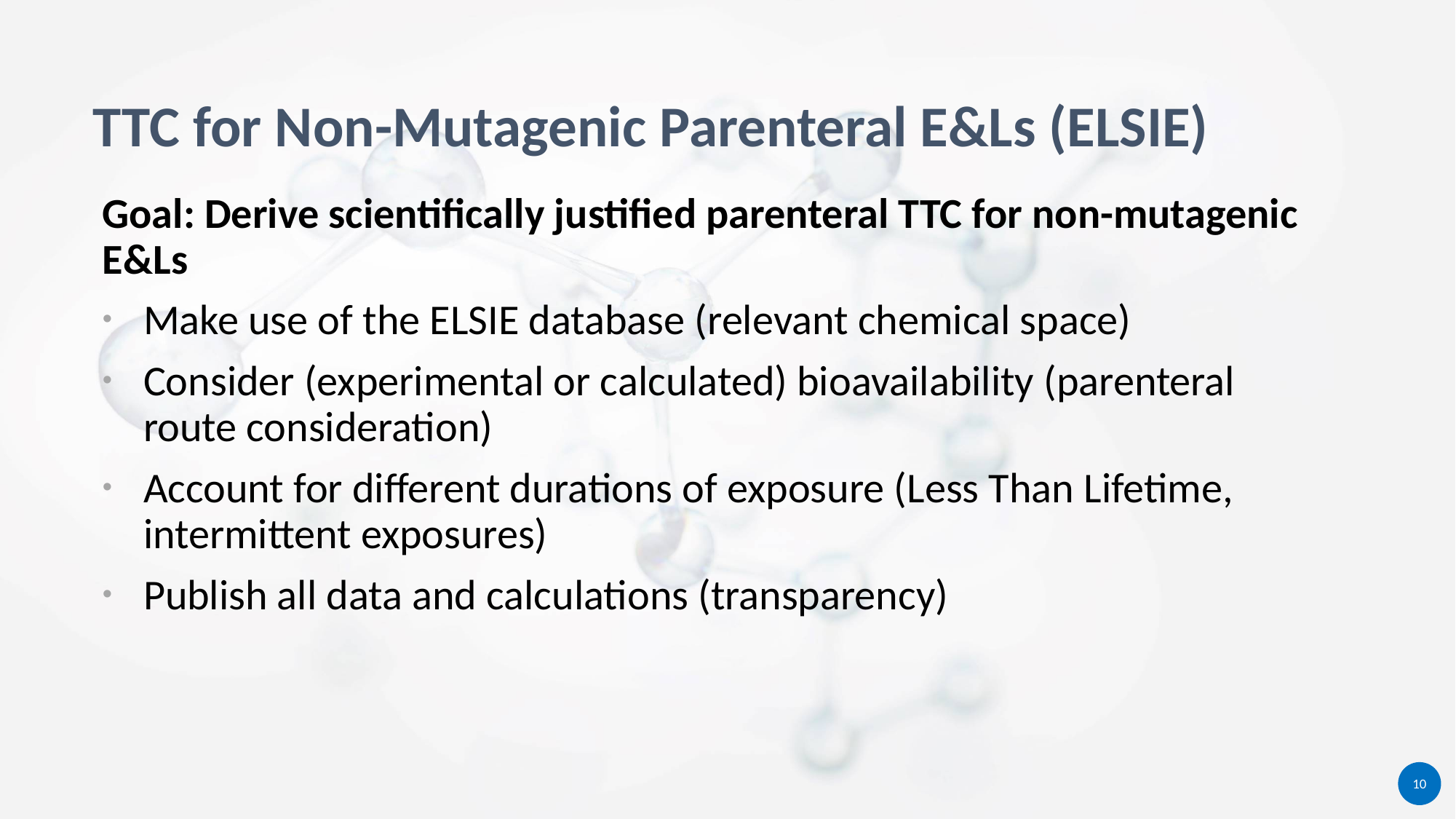

TTC for Non-Mutagenic Parenteral E&Ls (ELSIE)
Goal: Derive scientifically justified parenteral TTC for non-mutagenic E&Ls
Make use of the ELSIE database (relevant chemical space)
Consider (experimental or calculated) bioavailability (parenteral route consideration)
Account for different durations of exposure (Less Than Lifetime, intermittent exposures)
Publish all data and calculations (transparency)